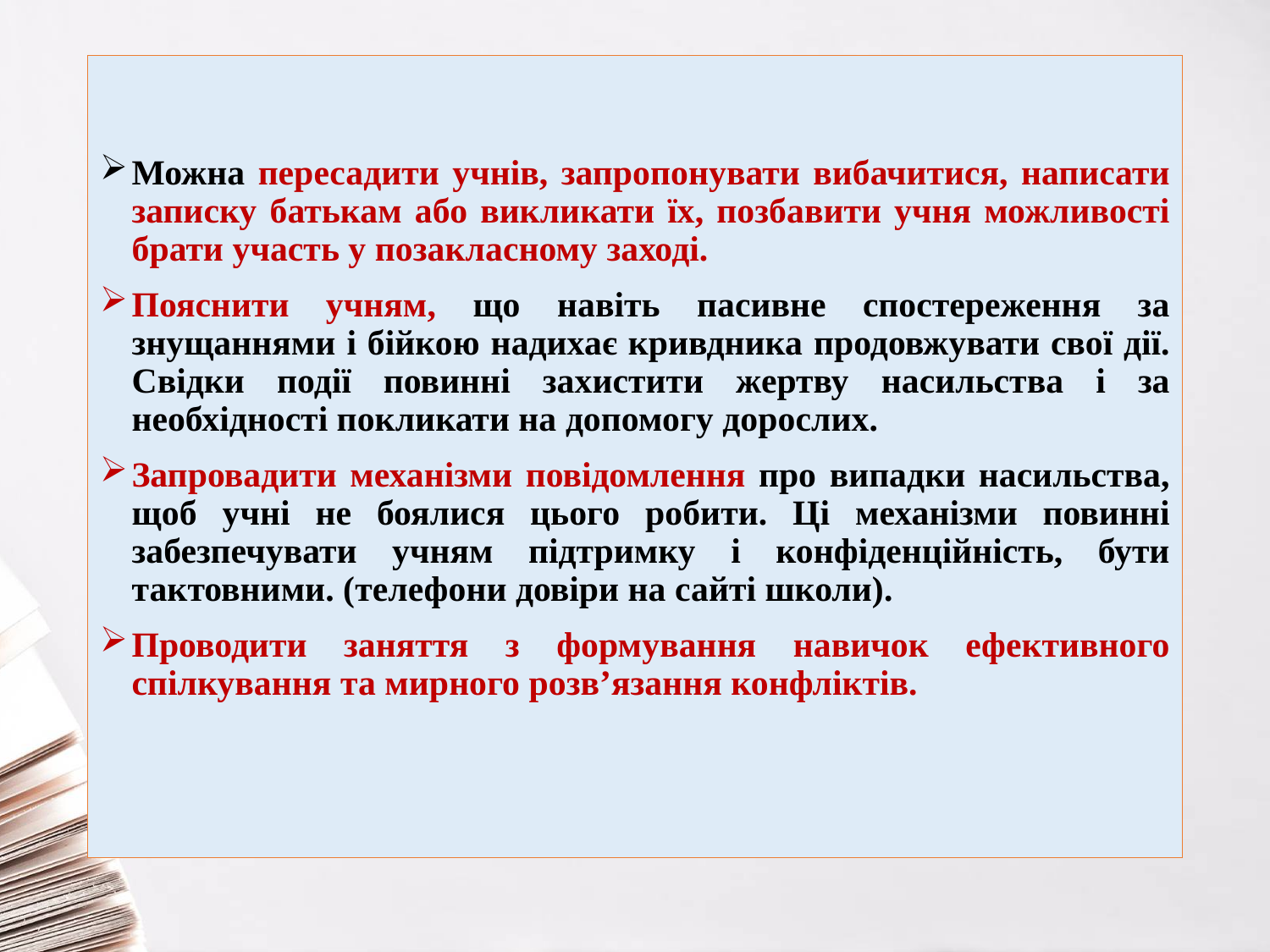

#
Можна пересадити учнів, запропонувати вибачитися, написати записку батькам або викликати їх, позбавити учня можливості брати участь у позакласному заході.
Пояснити учням, що навіть пасивне спостереження за знущаннями і бійкою надихає кривдника продовжувати свої дії. Свідки події повинні захистити жертву насильства і за необхідності покликати на допомогу дорослих.
Запровадити механізми повідомлення про випадки насильства, щоб учні не боялися цього робити. Ці механізми повинні забезпечувати учням підтримку і конфіденційність, бути тактовними. (телефони довіри на сайті школи).
Проводити заняття з формування навичок ефективного спілкування та мирного розв’язання конфліктів.